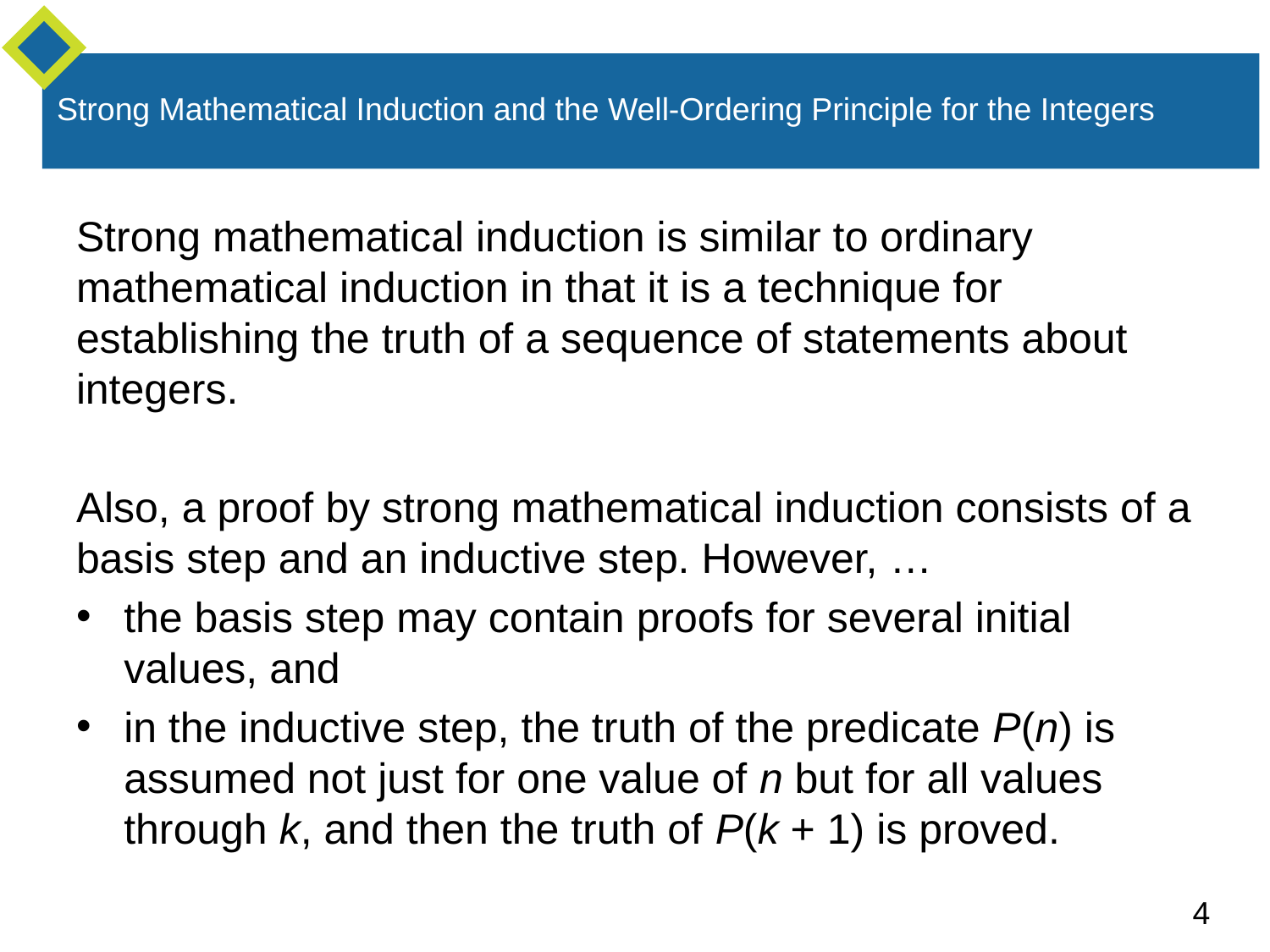

# Strong Mathematical Induction and the Well-Ordering Principle for the Integers
Strong mathematical induction is similar to ordinary mathematical induction in that it is a technique for establishing the truth of a sequence of statements about integers.

Also, a proof by strong mathematical induction consists of a basis step and an inductive step. However, …
the basis step may contain proofs for several initial values, and
in the inductive step, the truth of the predicate P(n) is assumed not just for one value of n but for all values through k, and then the truth of P(k + 1) is proved.